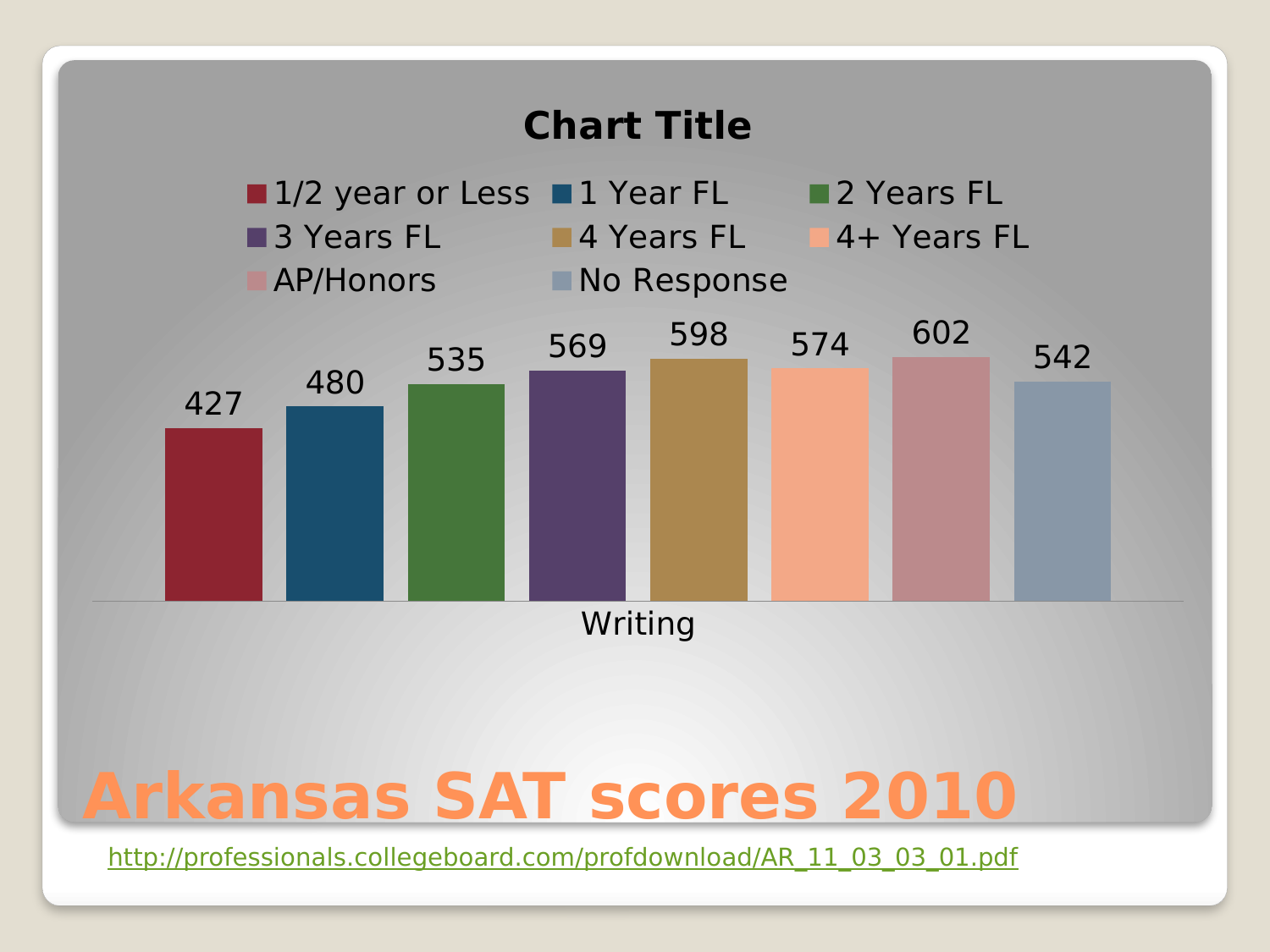

### Chart:

| Category | 1/2 year or Less | 1 Year FL | 2 Years FL | 3 Years FL | 4 Years FL | 4+ Years FL | AP/Honors | No Response |
|---|---|---|---|---|---|---|---|---|
| Writing | 427.0 | 480.0 | 535.0 | 569.0 | 598.0 | 574.0 | 602.0 | 542.0 |
# Arkansas SAT scores 2010
http://professionals.collegeboard.com/profdownload/AR_11_03_03_01.pdf